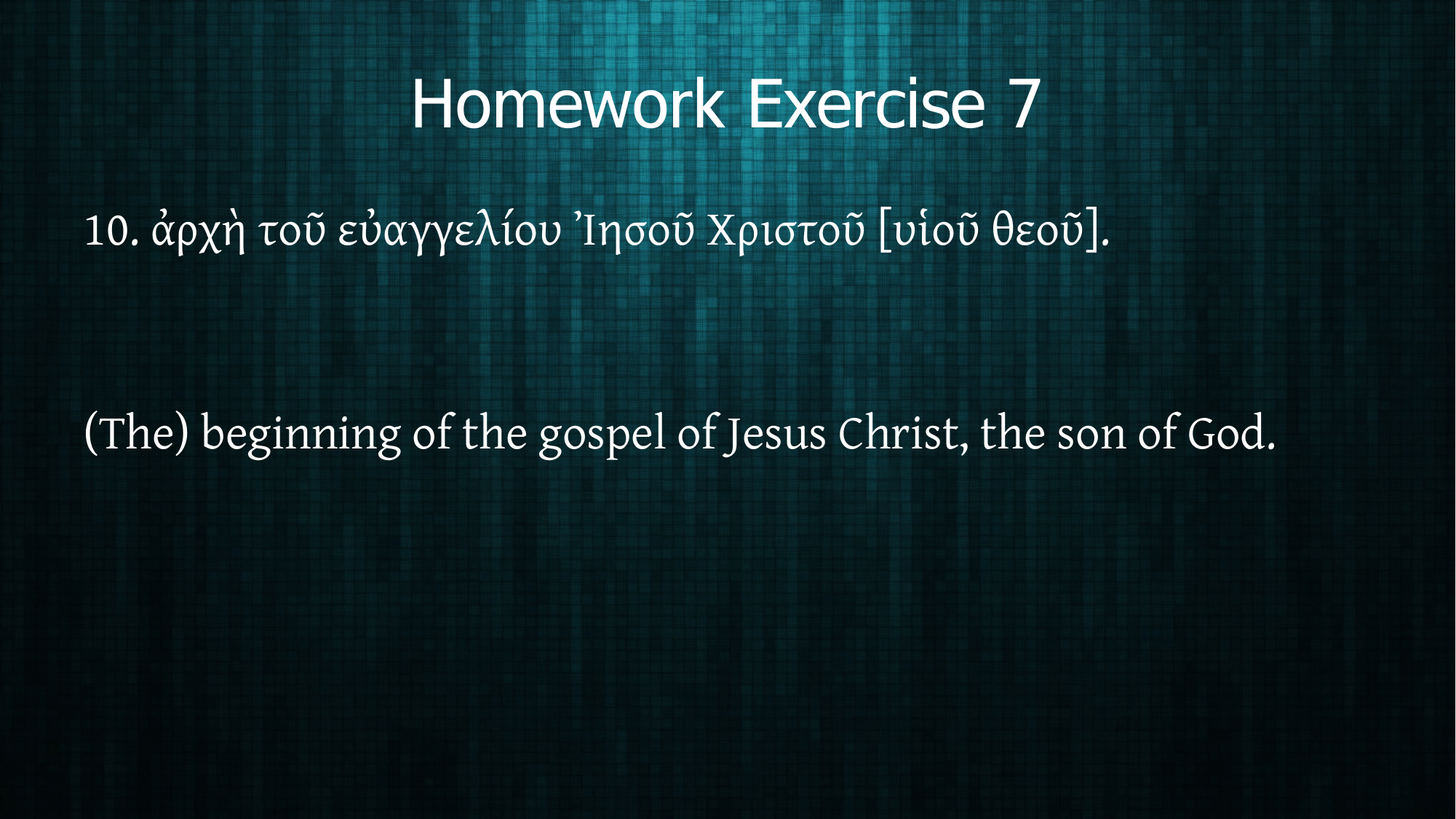

# Homework Exercise 7
10. ἀρχὴ τοῦ εὐαγγελίου Ἰησοῦ Χριστοῦ [υἱοῦ θεοῦ].

(The) beginning of the gospel of Jesus Christ, the son of God.